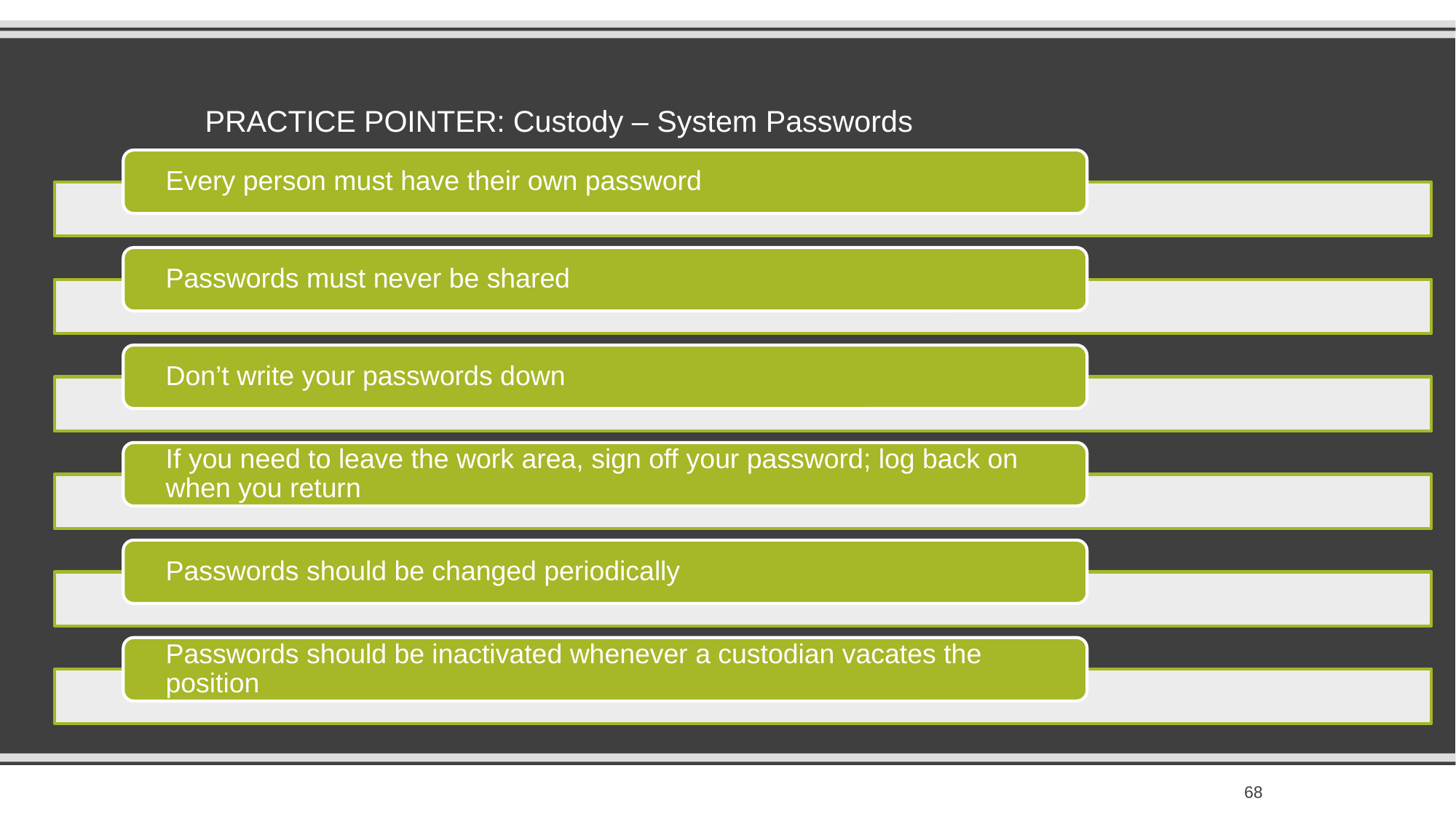

# PRACTICE POINTER: Custody – System Passwords
Every person must have their own password
Passwords must never be shared
Don’t write your passwords down
If you need to leave the work area, sign off your password; log back on when you return
Passwords should be changed periodically
Passwords should be inactivated whenever a custodian vacates the position
68